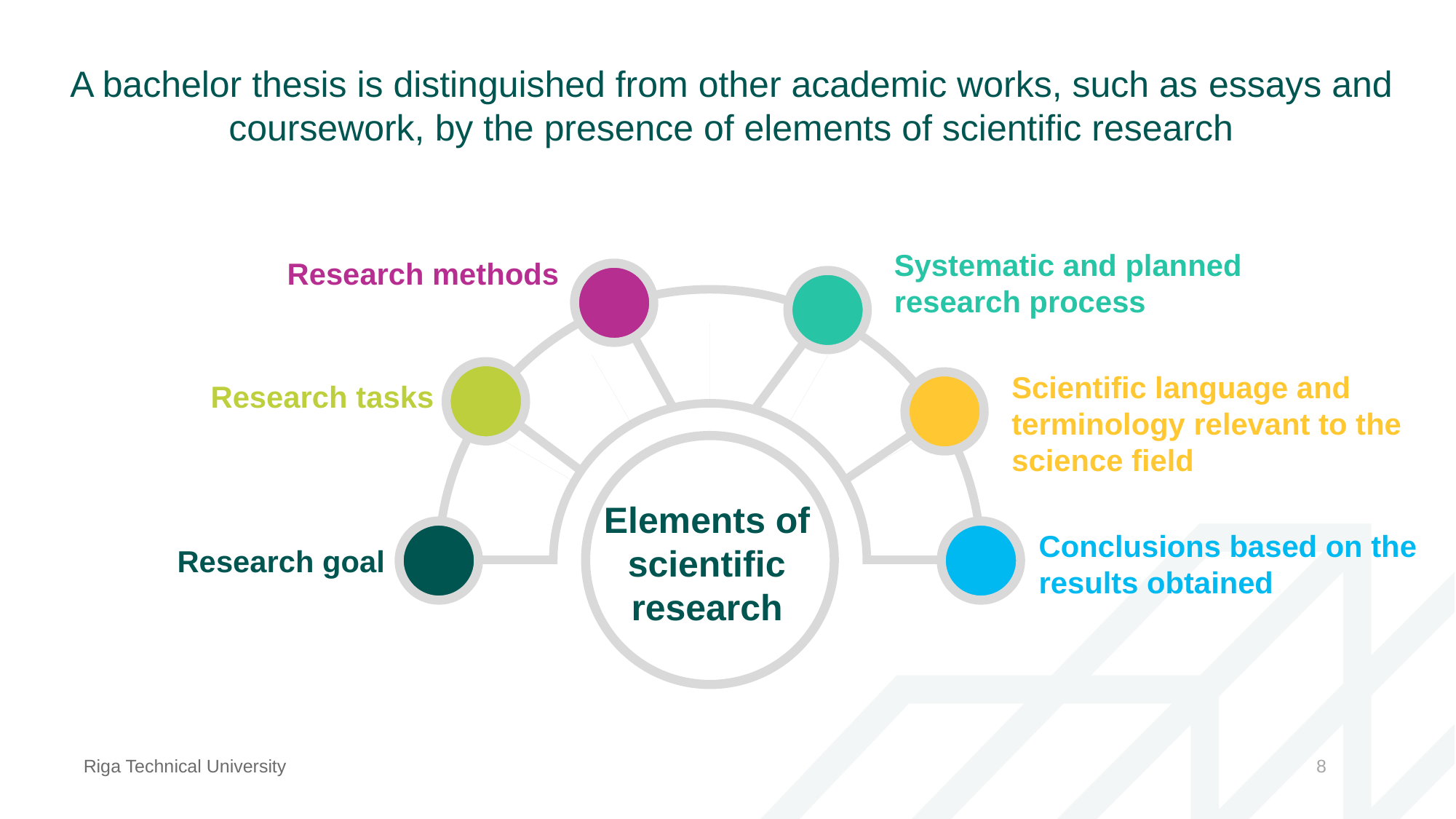

A bachelor thesis is distinguished from other academic works, such as essays and coursework, by the presence of elements of scientific research

Systematic and planned research process
Research methods

Scientific language and terminology relevant to the science field

Research tasks

Elements of scientific research

Conclusions based on the results obtained
Research goal
Riga Technical University